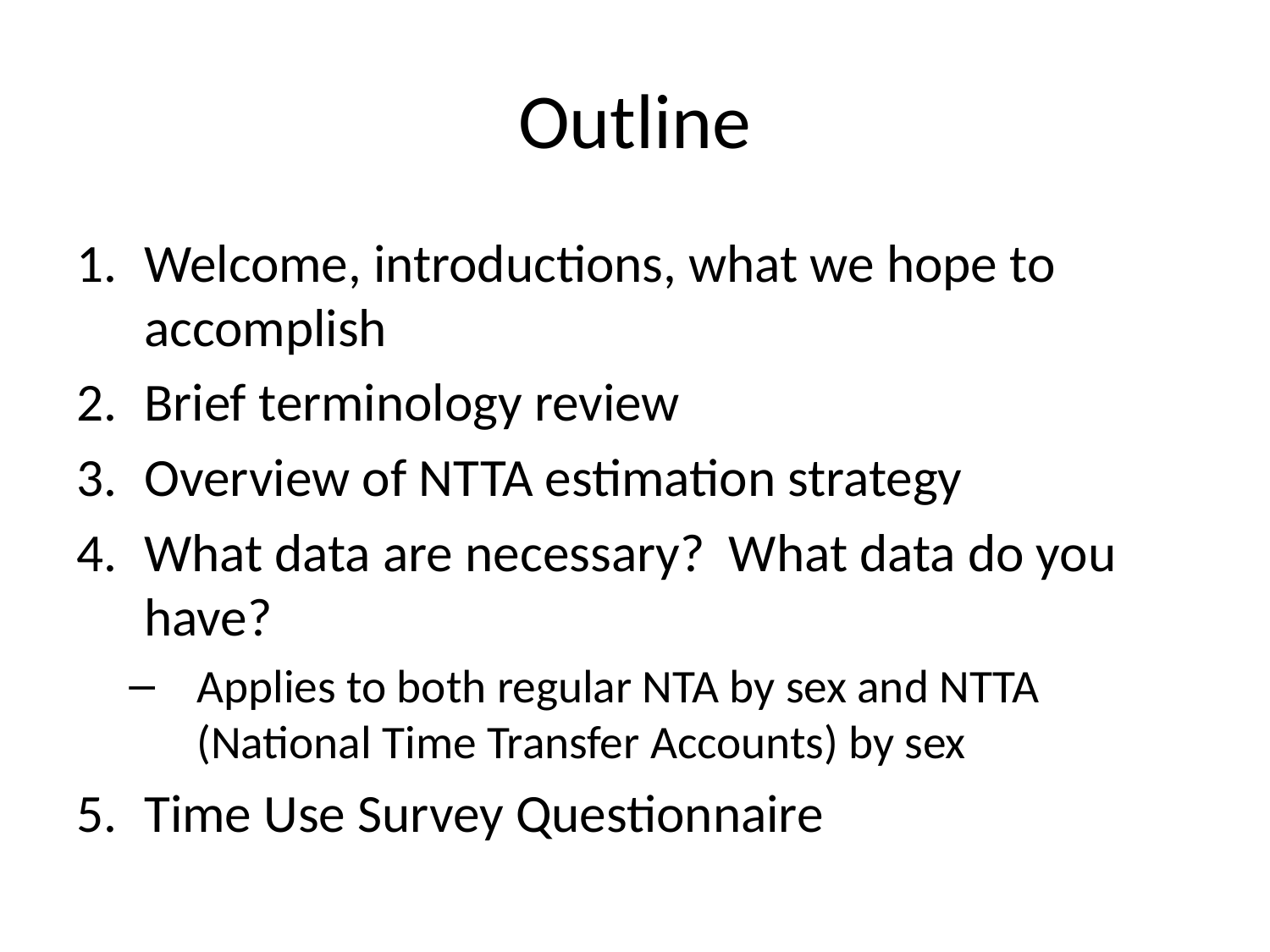

# Outline
Welcome, introductions, what we hope to accomplish
Brief terminology review
Overview of NTTA estimation strategy
What data are necessary?  What data do you have?
Applies to both regular NTA by sex and NTTA (National Time Transfer Accounts) by sex
Time Use Survey Questionnaire